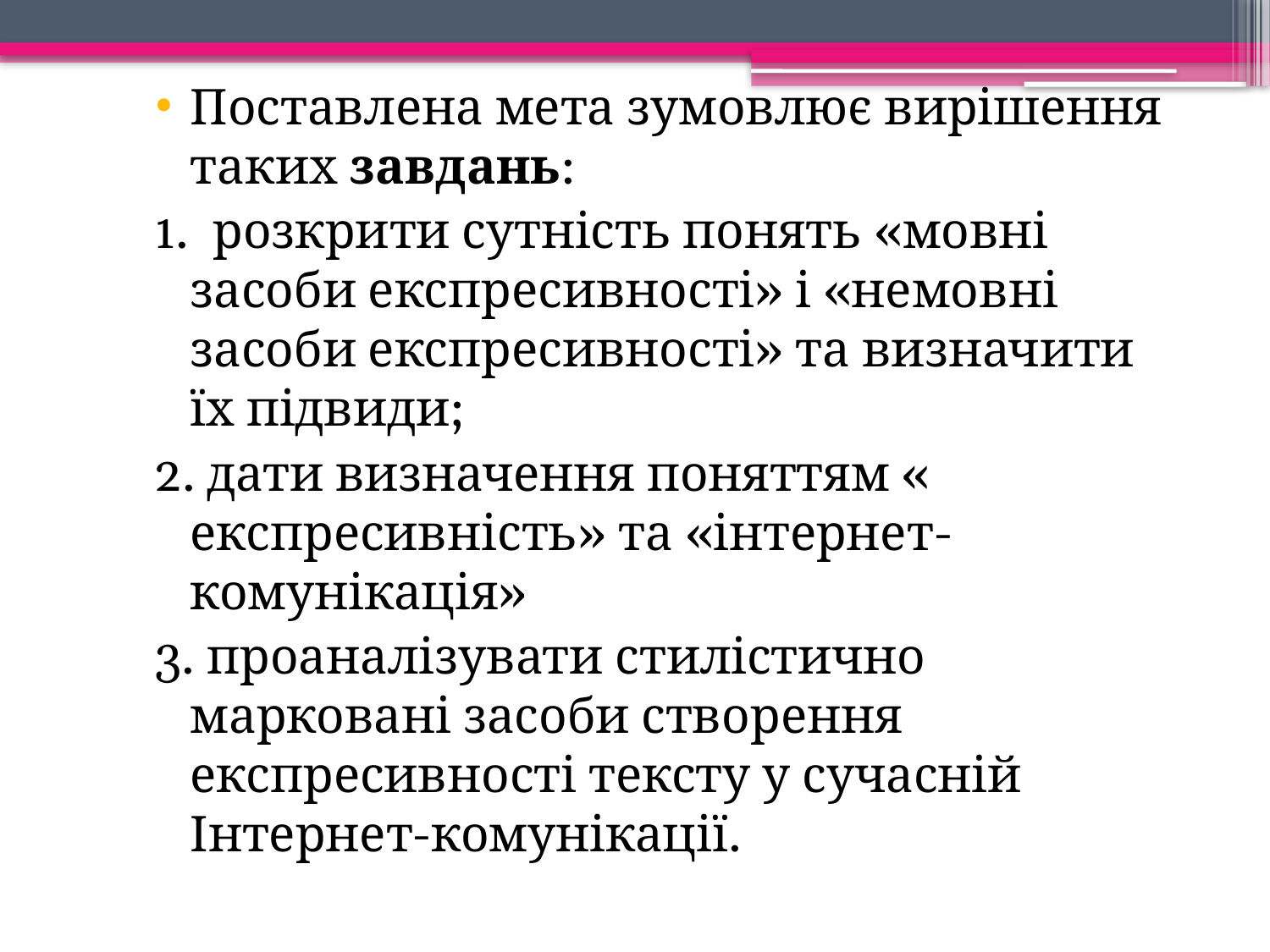

Поставлена мета зумовлює вирішення таких завдань:
1.  розкрити сутність понять «мовні засоби експресивності» і «немовні засоби експресивності» та визначити  їх підвиди;
2. дати визначення поняттям « експресивність» та «інтернет-комунікація»
3. проаналізувати стилістично марковані засоби створення експресивності тексту у сучасній Інтернет-комунікації.

#